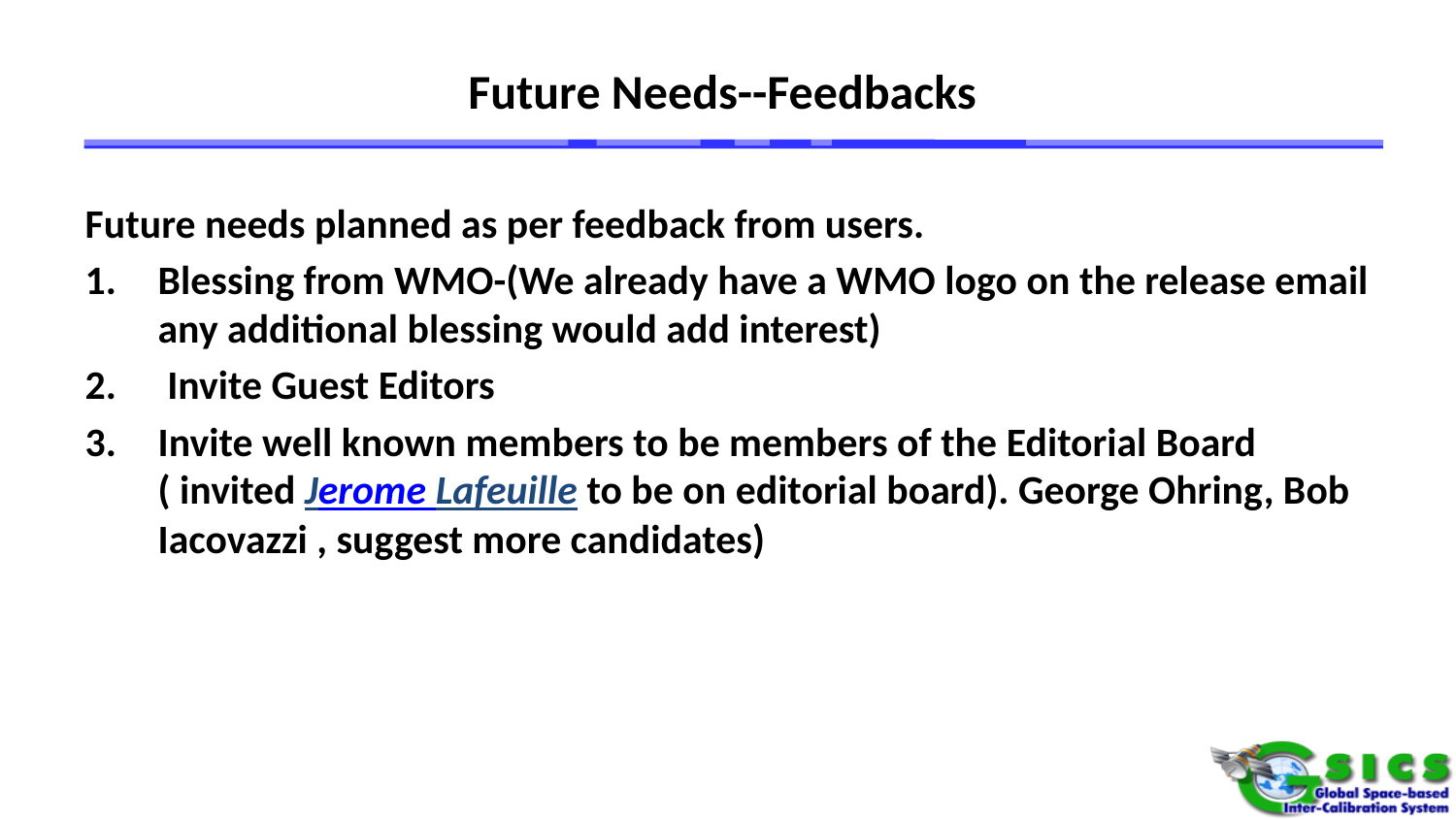

# Future Needs--Feedbacks
Future needs planned as per feedback from users.
Blessing from WMO-(We already have a WMO logo on the release email any additional blessing would add interest)
 Invite Guest Editors
Invite well known members to be members of the Editorial Board ( invited Jerome Lafeuille to be on editorial board). George Ohring, Bob Iacovazzi , suggest more candidates)